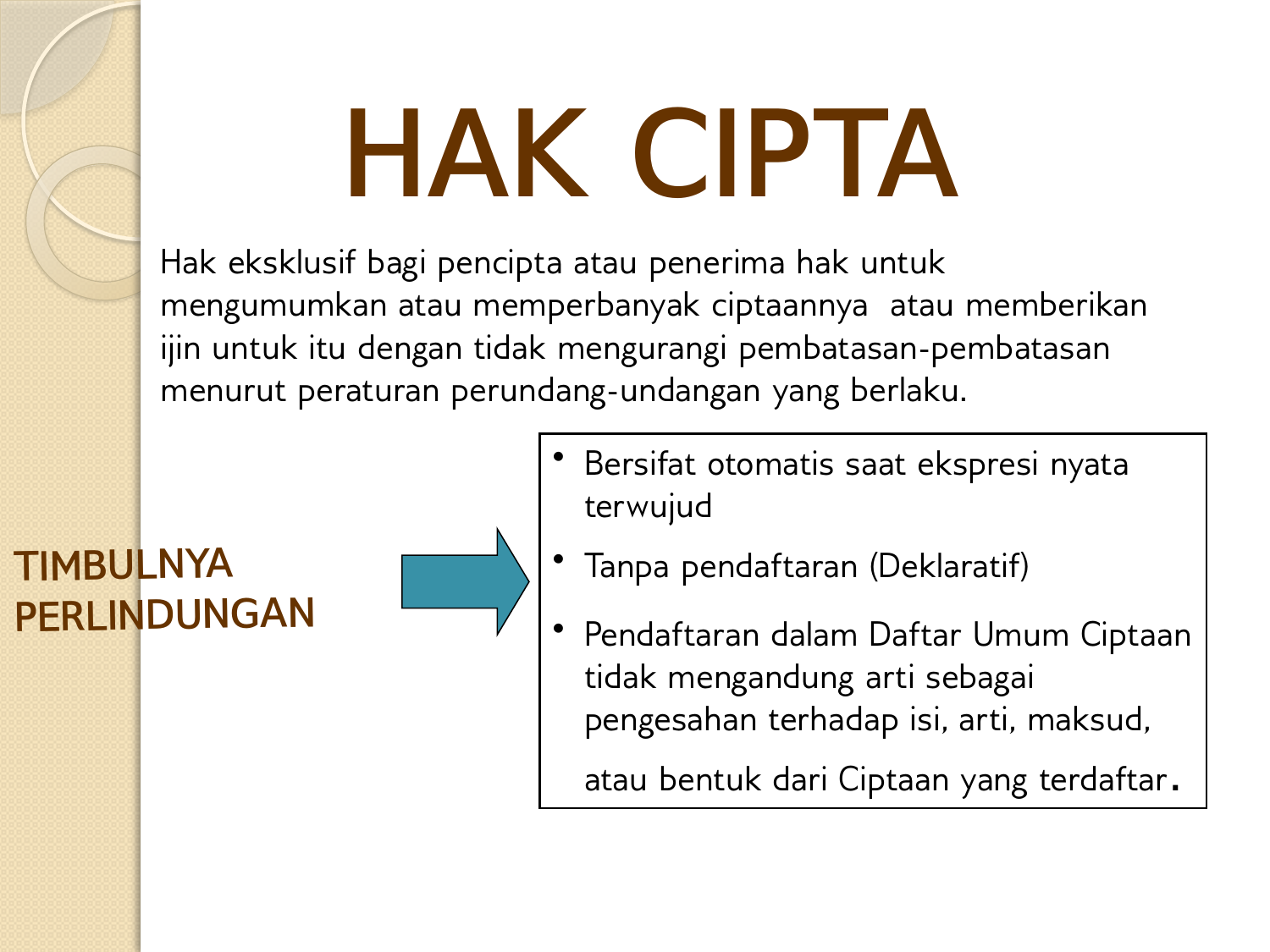

HAK CIPTA
Hak eksklusif bagi pencipta atau penerima hak untuk mengumumkan atau memperbanyak ciptaannya  atau memberikan ijin untuk itu dengan tidak mengurangi pembatasan-pembatasan menurut peraturan perundang-undangan yang berlaku.
Bersifat otomatis saat ekspresi nyata terwujud
Tanpa pendaftaran (Deklaratif)
Pendaftaran dalam Daftar Umum Ciptaan tidak mengandung arti sebagai pengesahan terhadap isi, arti, maksud, atau bentuk dari Ciptaan yang terdaftar.
TIMBULNYA PERLINDUNGAN